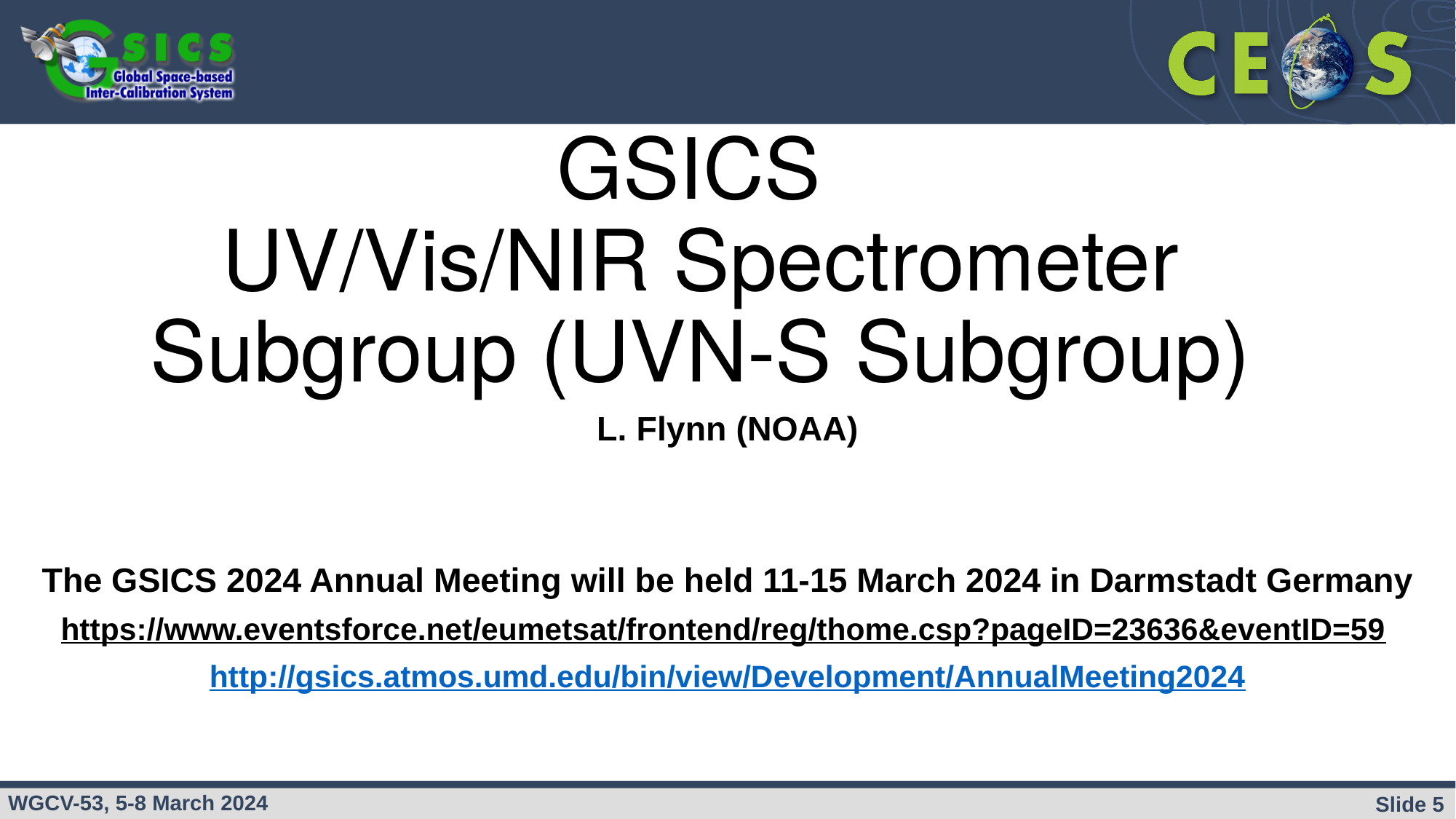

GSICS
UV/Vis/NIR Spectrometer Subgroup (UVN-S Subgroup)
L. Flynn (NOAA)

The GSICS 2024 Annual Meeting will be held 11-15 March 2024 in Darmstadt Germany
https://www.eventsforce.net/eumetsat/frontend/reg/thome.csp?pageID=23636&eventID=59
http://gsics.atmos.umd.edu/bin/view/Development/AnnualMeeting2024